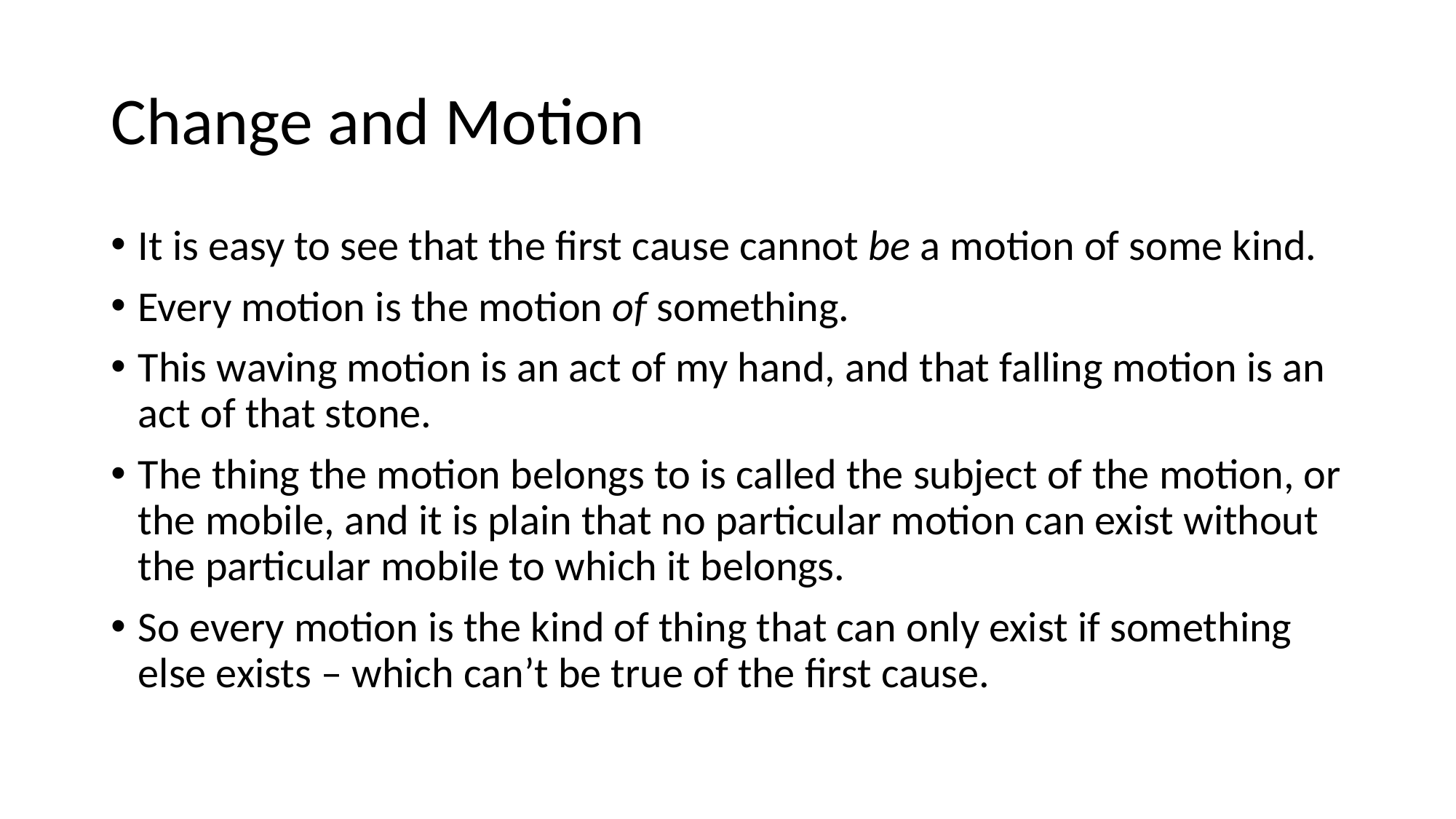

# Change and Motion
It is easy to see that the first cause cannot be a motion of some kind.
Every motion is the motion of something.
This waving motion is an act of my hand, and that falling motion is an act of that stone.
The thing the motion belongs to is called the subject of the motion, or the mobile, and it is plain that no particular motion can exist without the particular mobile to which it belongs.
So every motion is the kind of thing that can only exist if something else exists – which can’t be true of the first cause.